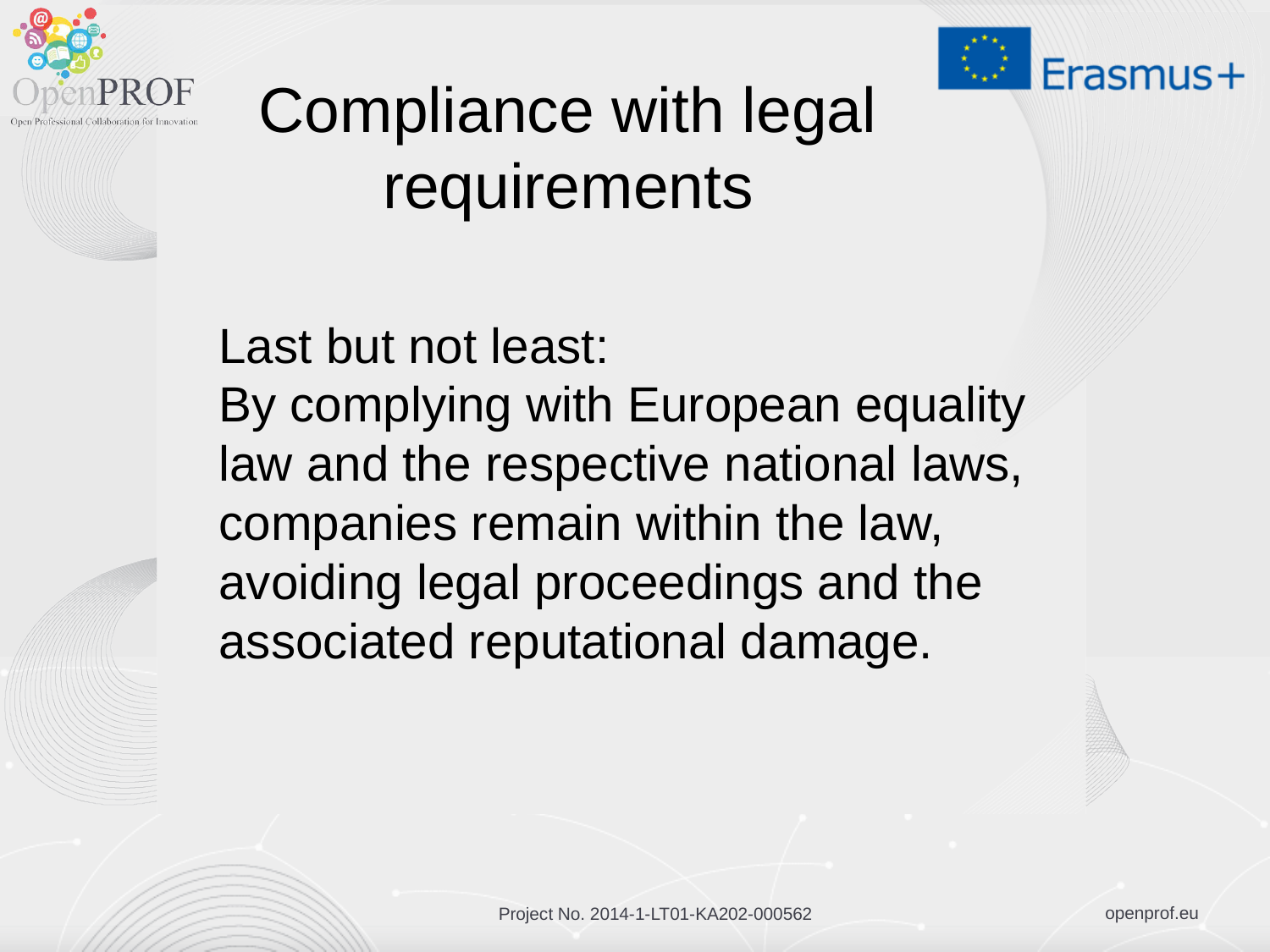

# Compliance with legal requirements

Last but not least:
By complying with European equality law and the respective national laws, companies remain within the law, avoiding legal proceedings and the associated reputational damage.